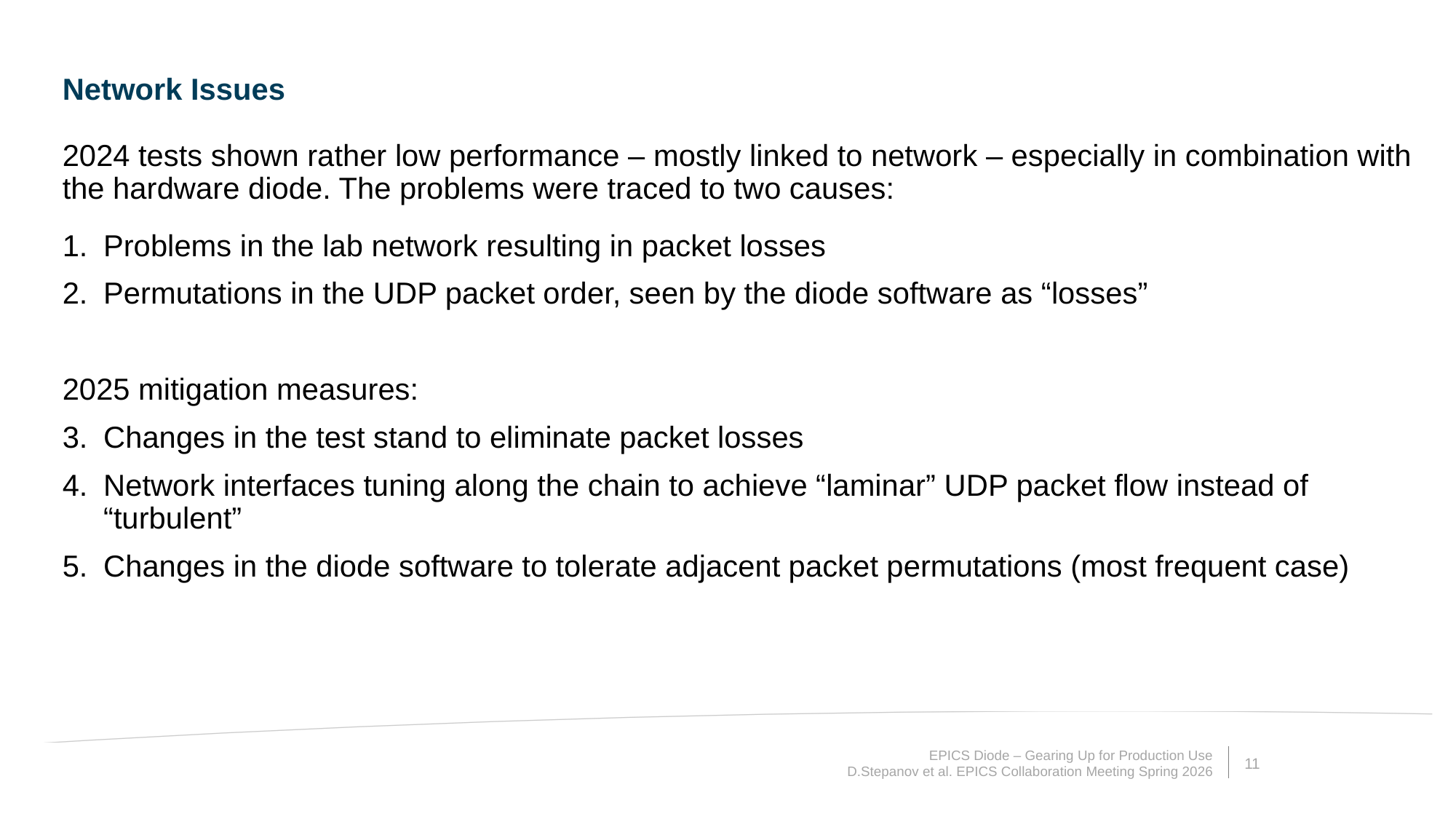

Network Issues
2024 tests shown rather low performance – mostly linked to network – especially in combination with the hardware diode. The problems were traced to two causes:
Problems in the lab network resulting in packet losses
Permutations in the UDP packet order, seen by the diode software as “losses”

2025 mitigation measures:
Changes in the test stand to eliminate packet losses
Network interfaces tuning along the chain to achieve “laminar” UDP packet flow instead of “turbulent”
Changes in the diode software to tolerate adjacent packet permutations (most frequent case)